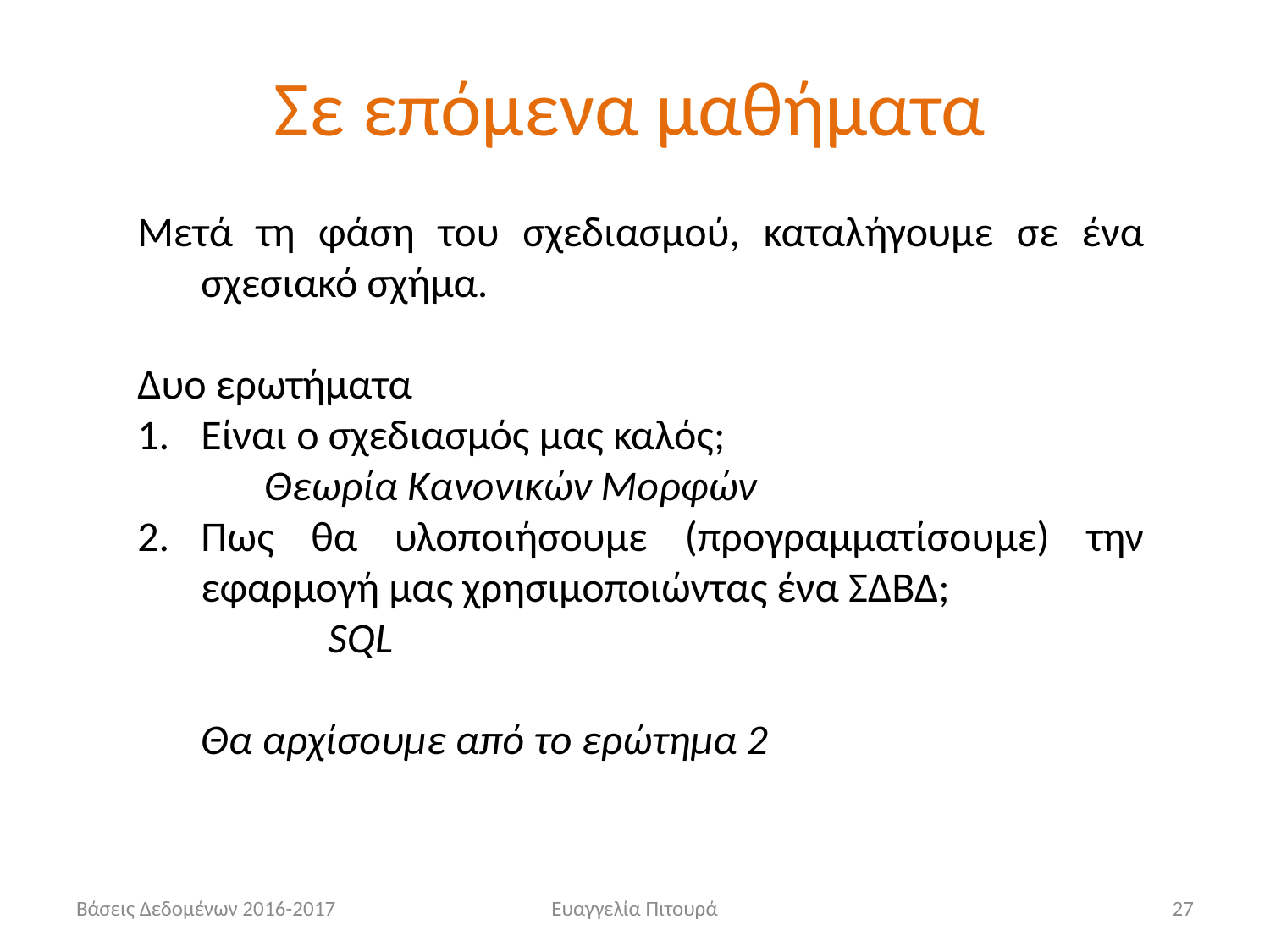

# Σε επόμενα μαθήματα
Μετά τη φάση του σχεδιασμού, καταλήγουμε σε ένα σχεσιακό σχήμα.

Δυο ερωτήματα
Είναι ο σχεδιασμός μας καλός;
Θεωρία Κανονικών Μορφών
Πως θα υλοποιήσουμε (προγραμματίσουμε) την εφαρμογή μας χρησιμοποιώντας ένα ΣΔΒΔ;
		SQL

	Θα αρχίσουμε από το ερώτημα 2

Βάσεις Δεδομένων 2016-2017
Ευαγγελία Πιτουρά
27